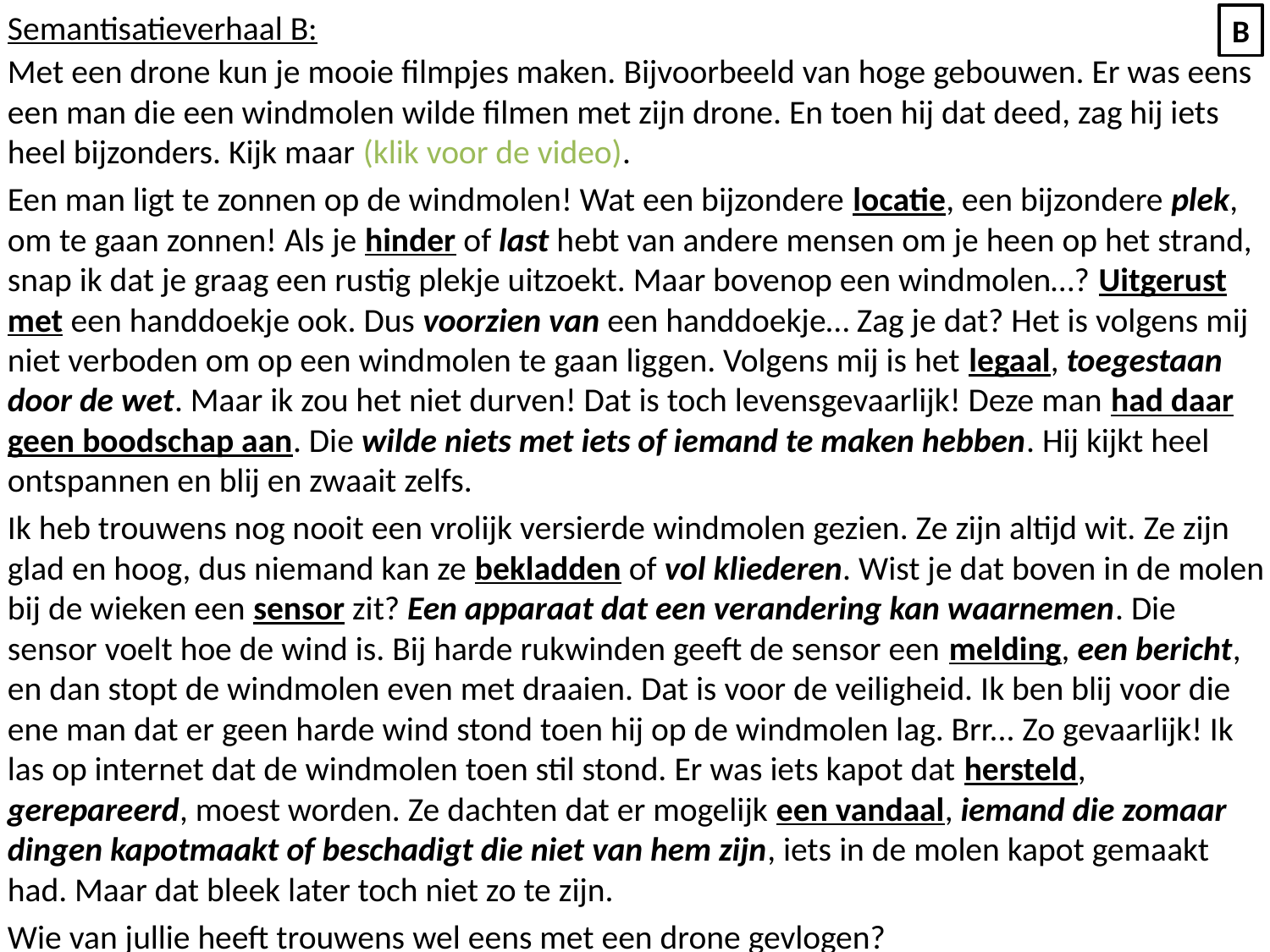

Semantisatieverhaal B:
Met een drone kun je mooie filmpjes maken. Bijvoorbeeld van hoge gebouwen. Er was eens een man die een windmolen wilde filmen met zijn drone. En toen hij dat deed, zag hij iets heel bijzonders. Kijk maar (klik voor de video).
Een man ligt te zonnen op de windmolen! Wat een bijzondere locatie, een bijzondere plek, om te gaan zonnen! Als je hinder of last hebt van andere mensen om je heen op het strand, snap ik dat je graag een rustig plekje uitzoekt. Maar bovenop een windmolen…? Uitgerust met een handdoekje ook. Dus voorzien van een handdoekje… Zag je dat? Het is volgens mij niet verboden om op een windmolen te gaan liggen. Volgens mij is het legaal, toegestaan door de wet. Maar ik zou het niet durven! Dat is toch levensgevaarlijk! Deze man had daar geen boodschap aan. Die wilde niets met iets of iemand te maken hebben. Hij kijkt heel ontspannen en blij en zwaait zelfs.
Ik heb trouwens nog nooit een vrolijk versierde windmolen gezien. Ze zijn altijd wit. Ze zijn glad en hoog, dus niemand kan ze bekladden of vol kliederen. Wist je dat boven in de molen bij de wieken een sensor zit? Een apparaat dat een verandering kan waarnemen. Die sensor voelt hoe de wind is. Bij harde rukwinden geeft de sensor een melding, een bericht, en dan stopt de windmolen even met draaien. Dat is voor de veiligheid. Ik ben blij voor die ene man dat er geen harde wind stond toen hij op de windmolen lag. Brr... Zo gevaarlijk! Ik las op internet dat de windmolen toen stil stond. Er was iets kapot dat hersteld, gerepareerd, moest worden. Ze dachten dat er mogelijk een vandaal, iemand die zomaar dingen kapotmaakt of beschadigt die niet van hem zijn, iets in de molen kapot gemaakt had. Maar dat bleek later toch niet zo te zijn.
Wie van jullie heeft trouwens wel eens met een drone gevlogen?

B